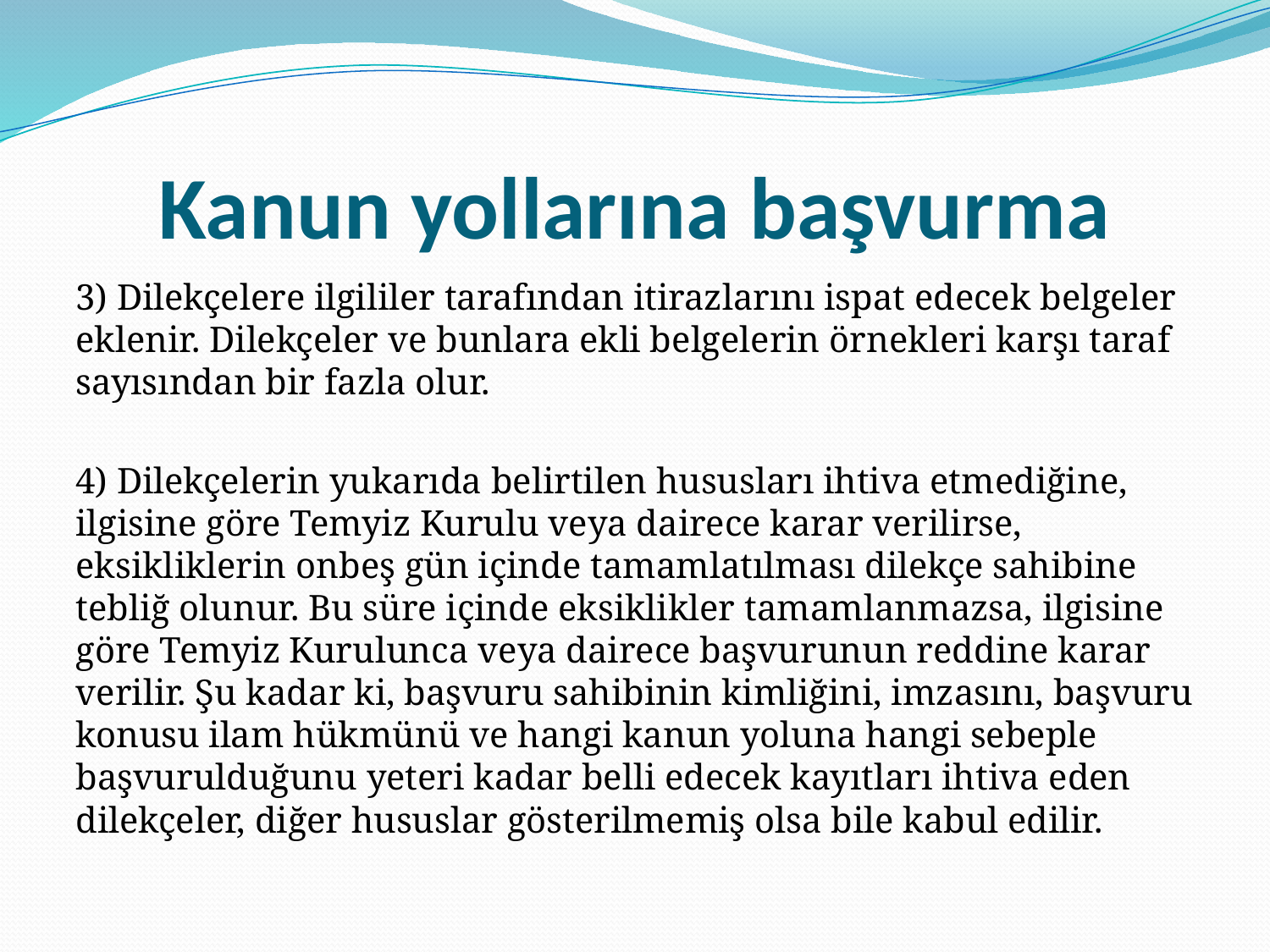

# Kanun yollarına başvurma
3) Dilekçelere ilgililer tarafından itirazlarını ispat edecek belgeler eklenir. Dilekçeler ve bunlara ekli belgelerin örnekleri karşı taraf sayısından bir fazla olur.

4) Dilekçelerin yukarıda belirtilen hususları ihtiva etmediğine, ilgisine göre Temyiz Kurulu veya dairece karar verilirse, eksikliklerin onbeş gün içinde tamamlatılması dilekçe sahibine tebliğ olunur. Bu süre içinde eksiklikler tamamlanmazsa, ilgisine göre Temyiz Kurulunca veya dairece başvurunun reddine karar verilir. Şu kadar ki, başvuru sahibinin kimliğini, imzasını, başvuru konusu ilam hükmünü ve hangi kanun yoluna hangi sebeple başvurulduğunu yeteri kadar belli edecek kayıtları ihtiva eden dilekçeler, diğer hususlar gösterilmemiş olsa bile kabul edilir.